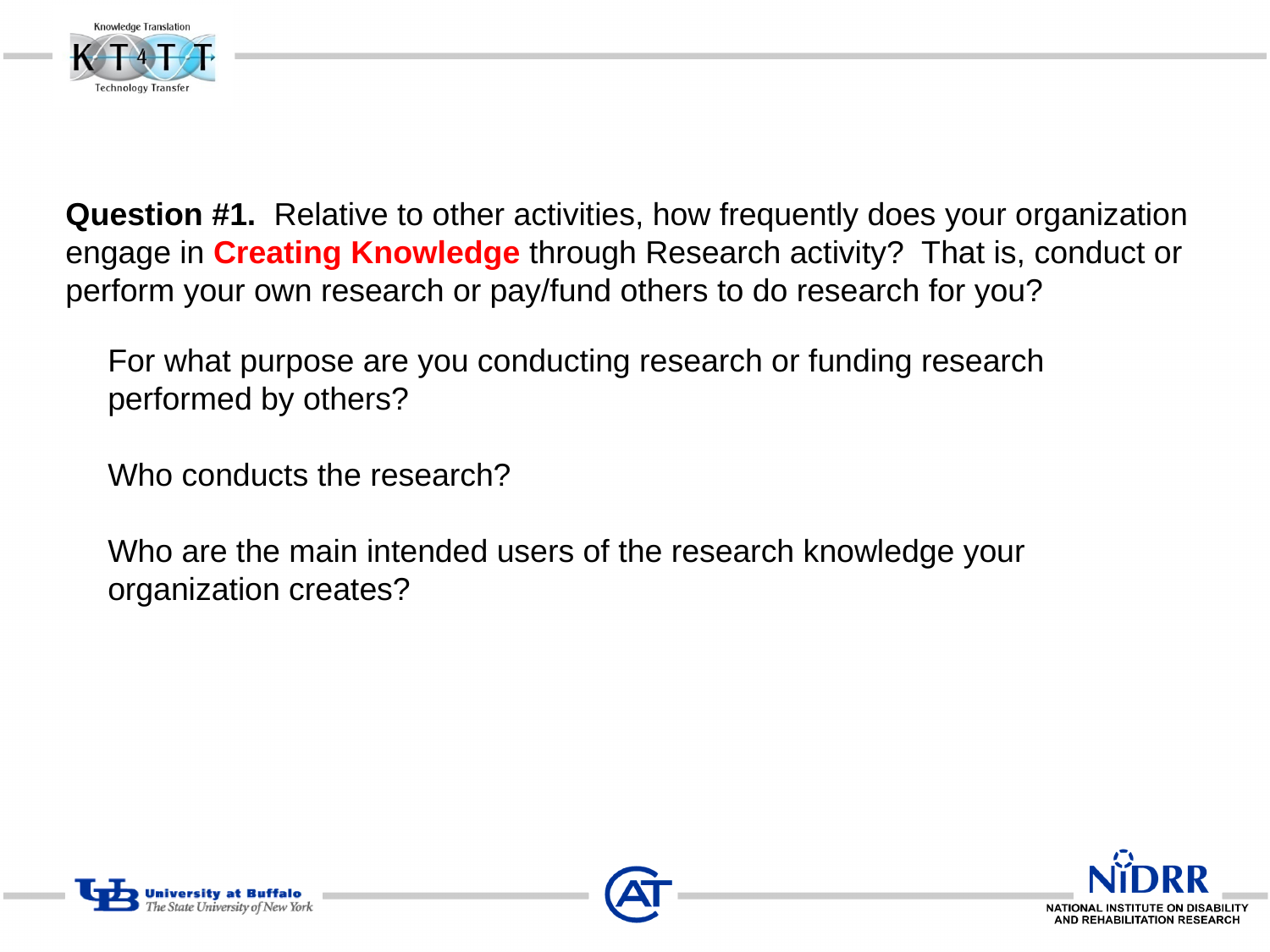

# Question #1.  Relative to other activities, how frequently does your organization engage in Creating Knowledge through Research activity?  That is, conduct or perform your own research or pay/fund others to do research for you?

For what purpose are you conducting research or funding research performed by others?

Who conducts the research?

Who are the main intended users of the research knowledge your organization creates?